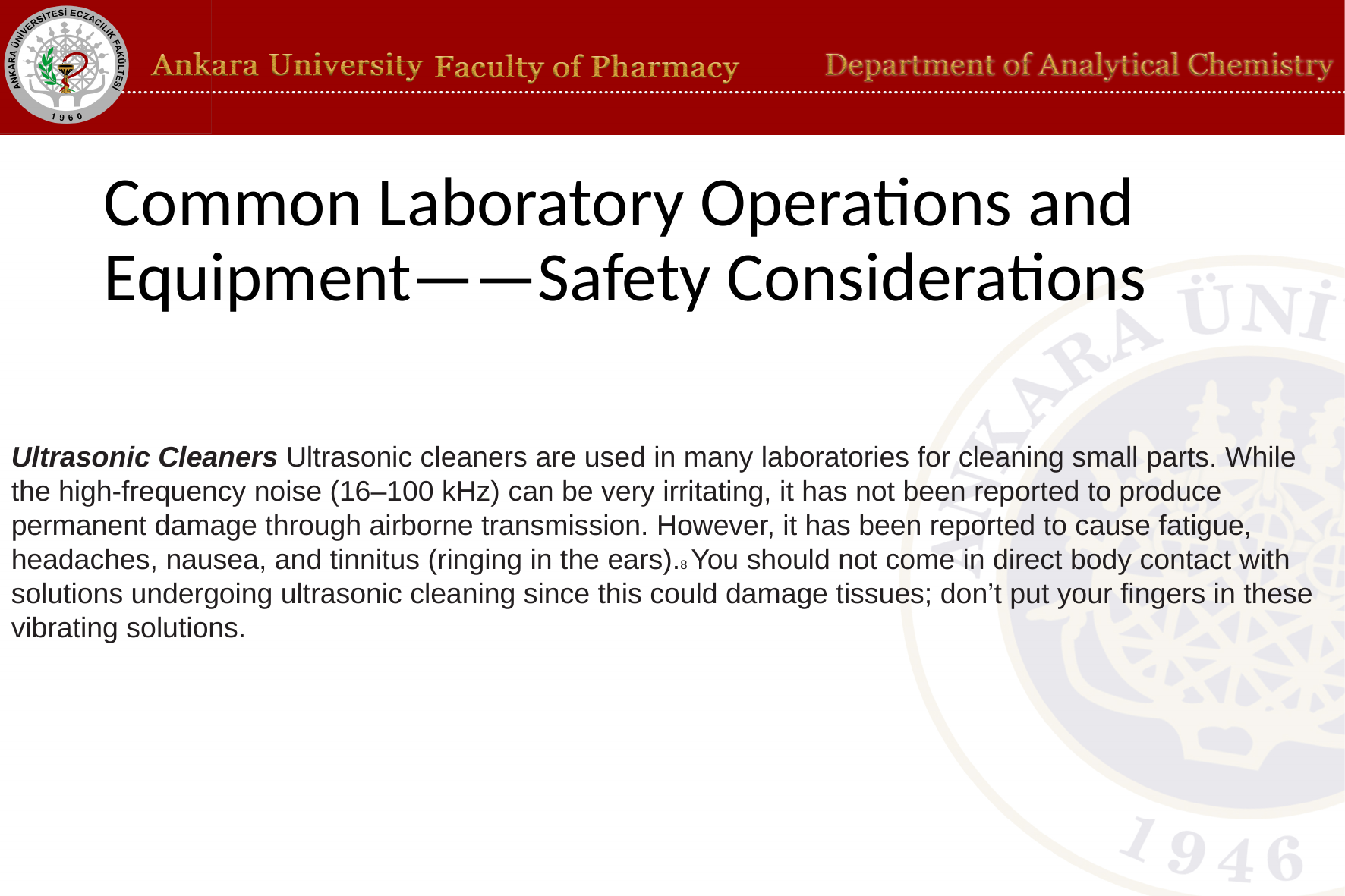

# Common Laboratory Operations and Equipment——Safety Considerations
Ultrasonic Cleaners Ultrasonic cleaners are used in many laboratories for cleaning small parts. While the high-frequency noise (16–100 kHz) can be very irritating, it has not been reported to produce permanent damage through airborne transmission. However, it has been reported to cause fatigue, headaches, nausea, and tinnitus (ringing in the ears).8 You should not come in direct body contact with solutions undergoing ultrasonic cleaning since this could damage tissues; don’t put your fingers in these vibrating solutions.